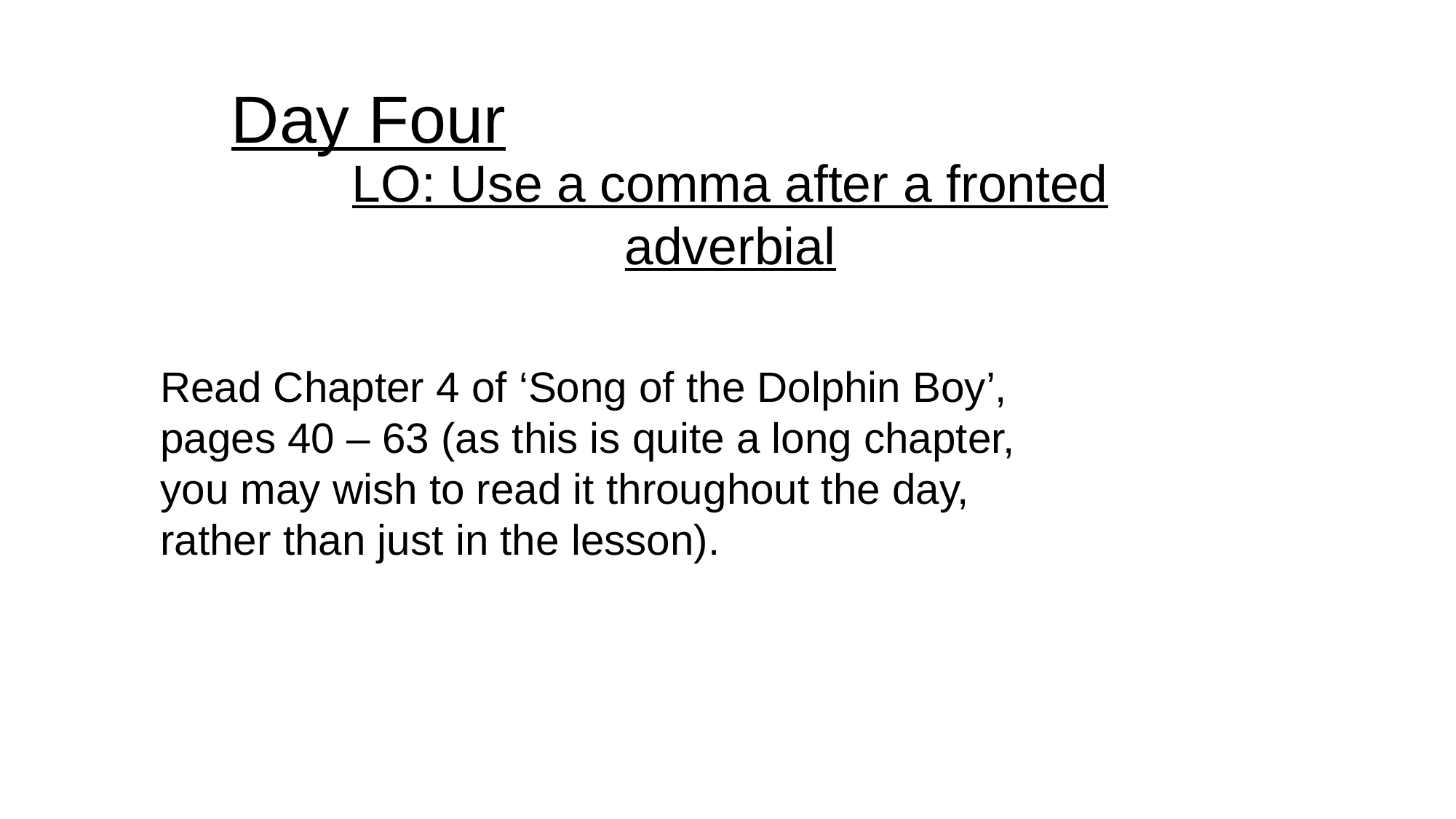

Day Four
LO: Use a comma after a fronted adverbial

Read Chapter 4 of ‘Song of the Dolphin Boy’, pages 40 – 63 (as this is quite a long chapter, you may wish to read it throughout the day, rather than just in the lesson).